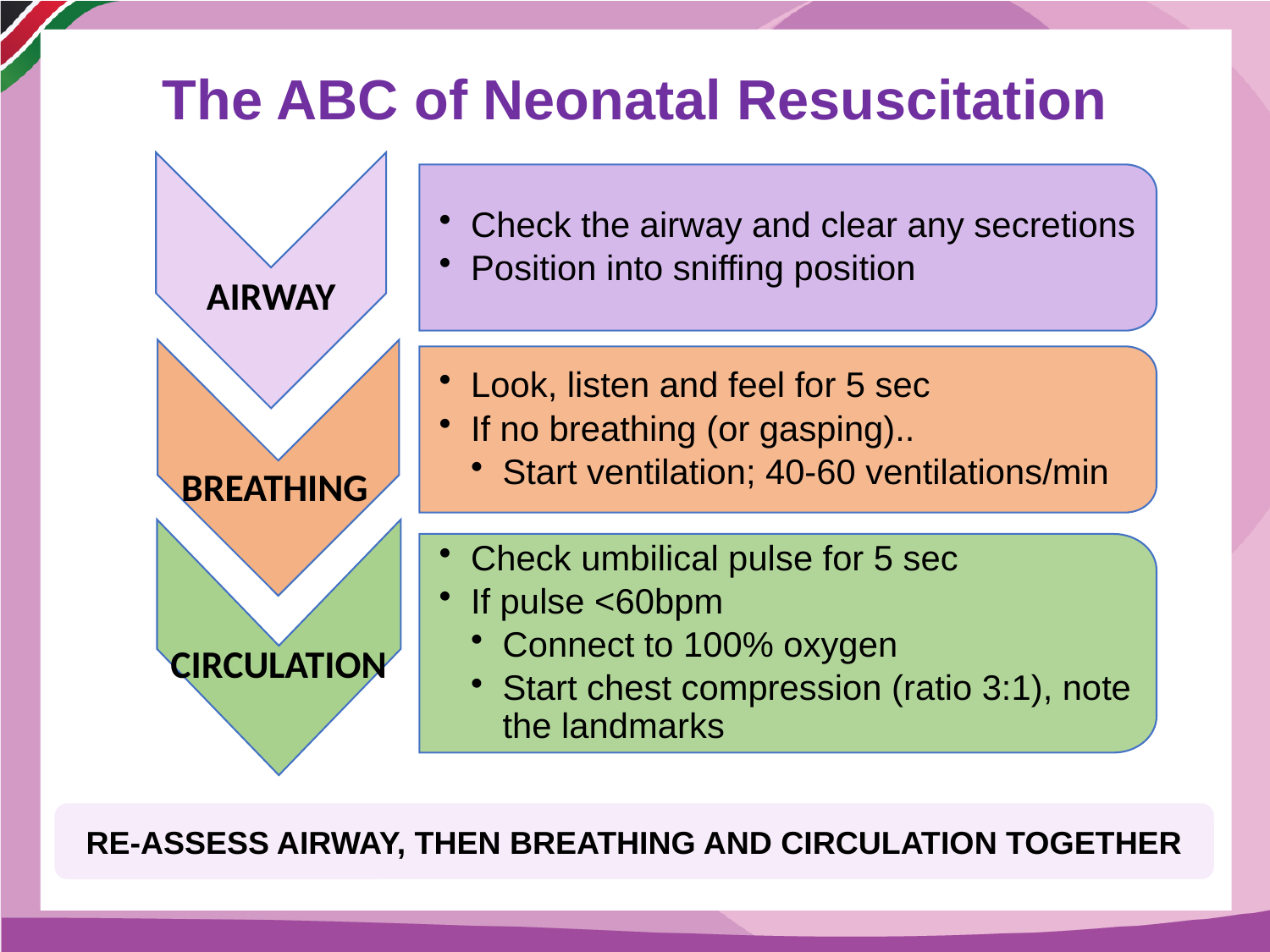

The ABC of Neonatal Resuscitation
AIRWAY
Check the airway and clear any secretions
Position into sniffing position
BREATHING
Look, listen and feel for 5 sec
If no breathing (or gasping)..
Start ventilation; 40-60 ventilations/min
CIRCULATION
Check umbilical pulse for 5 sec
If pulse <60bpm
Connect to 100% oxygen
Start chest compression (ratio 3:1), note the landmarks
RE-ASSESS AIRWAY, THEN BREATHING AND CIRCULATION TOGETHER